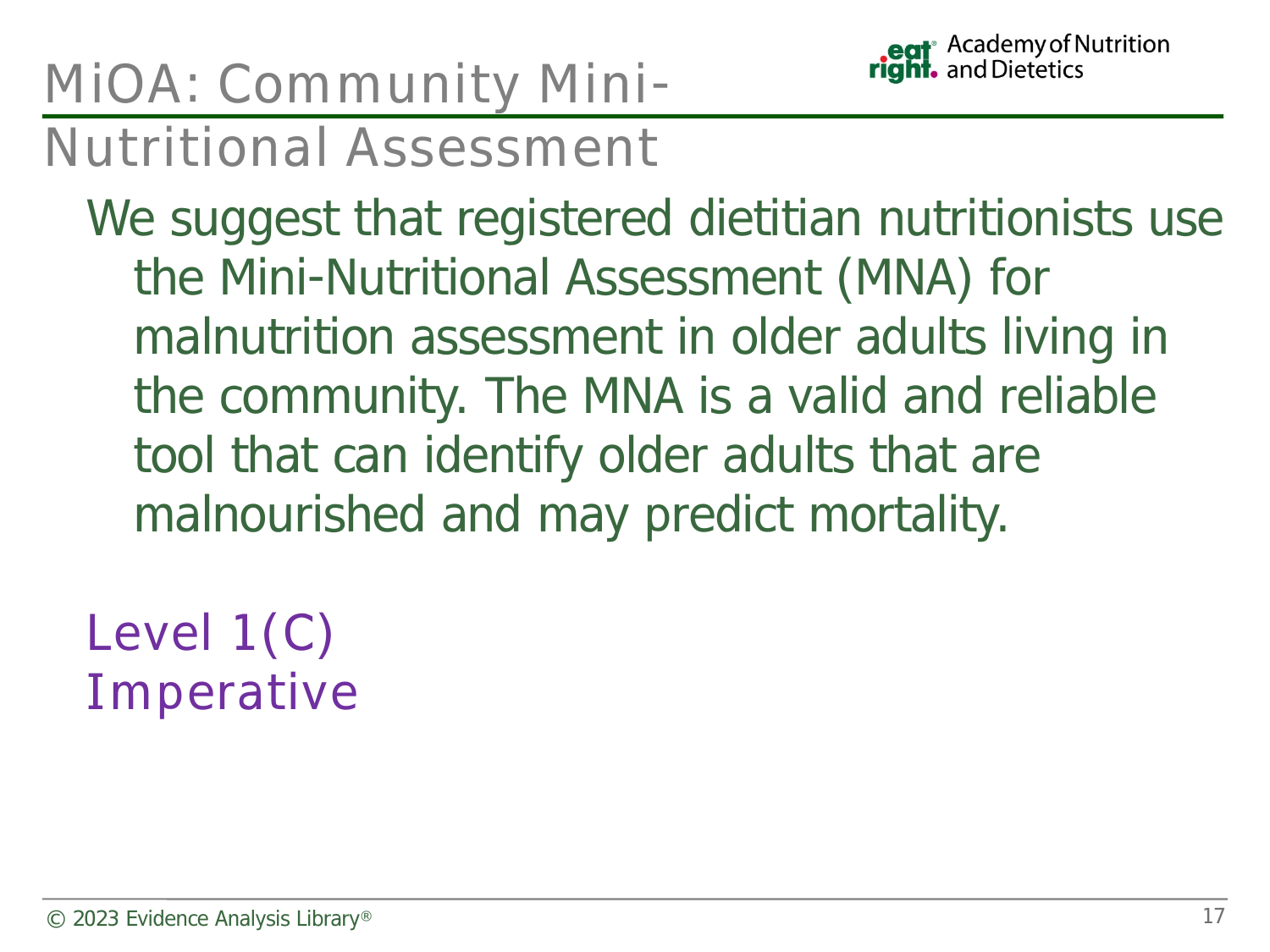

# MiOA: Community Mini-Nutritional Assessment
We suggest that registered dietitian nutritionists use the Mini-Nutritional Assessment (MNA) for malnutrition assessment in older adults living in the community. The MNA is a valid and reliable tool that can identify older adults that are malnourished and may predict mortality.

Level 1(C)
Imperative
© 2023 Evidence Analysis Library®
17